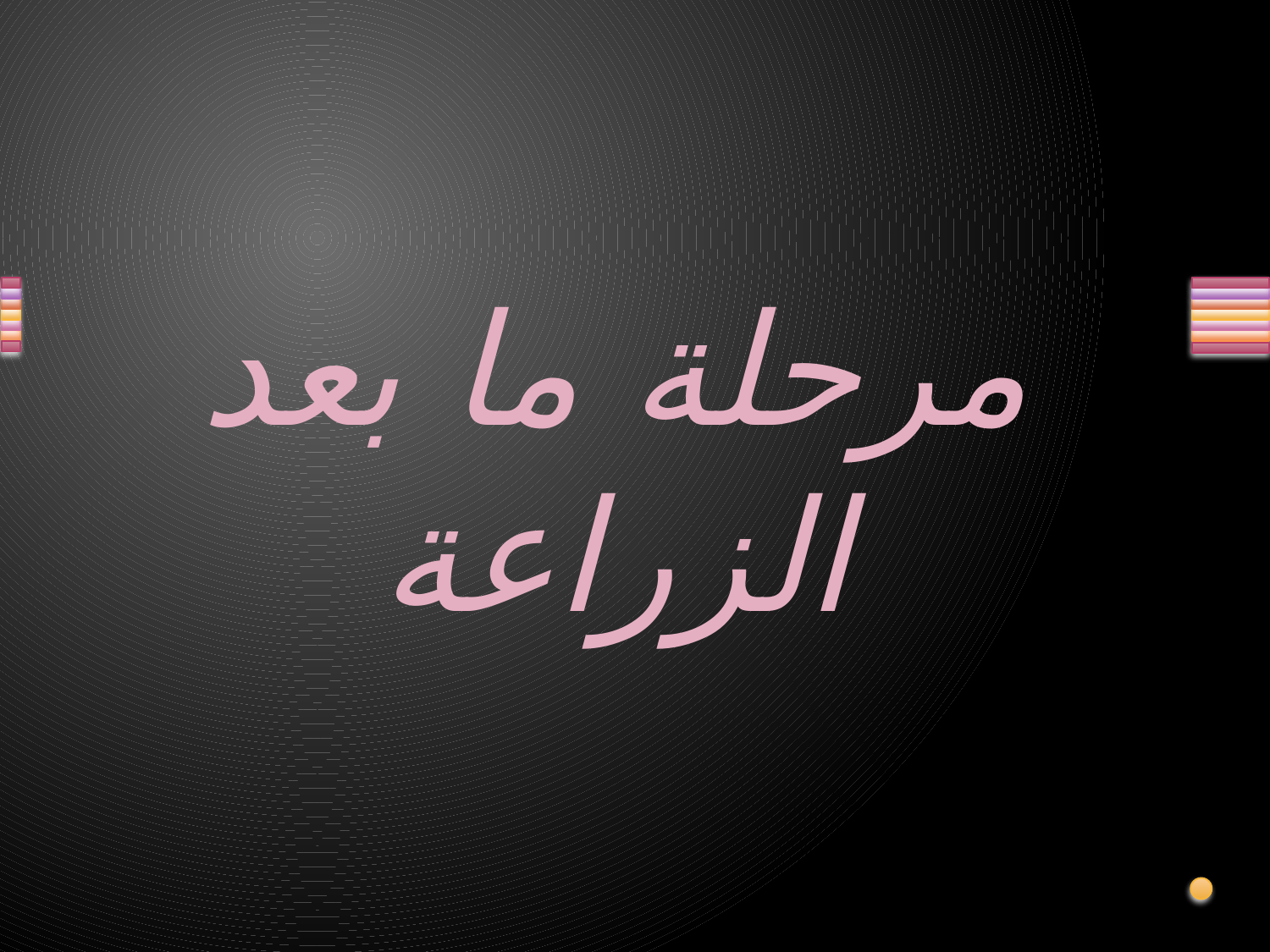

مرحلة ما بعد الزراعة

### Chart

| Category |
|---|